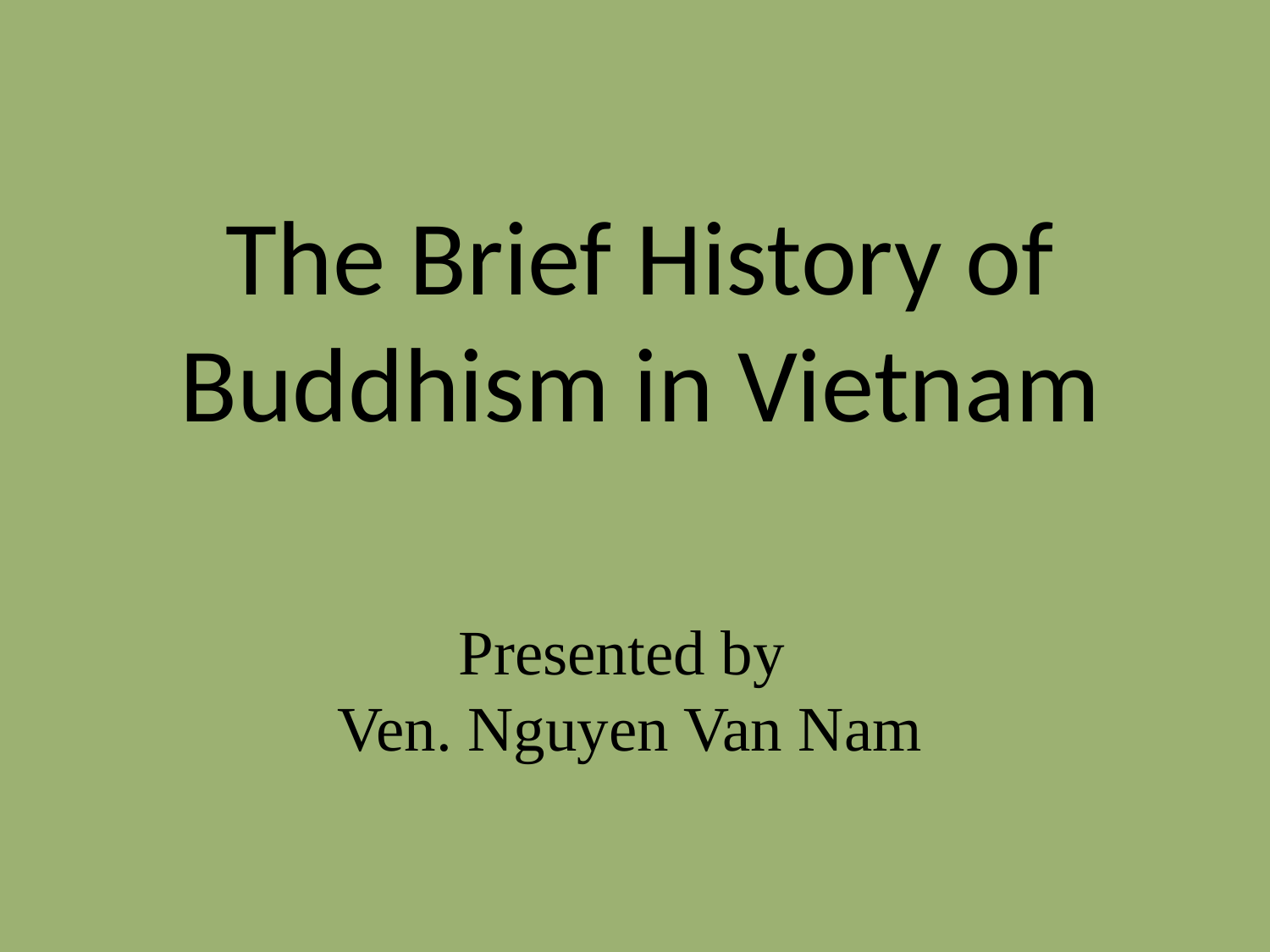

# The Brief History of Buddhism in Vietnam
Presented by
Ven. Nguyen Van Nam